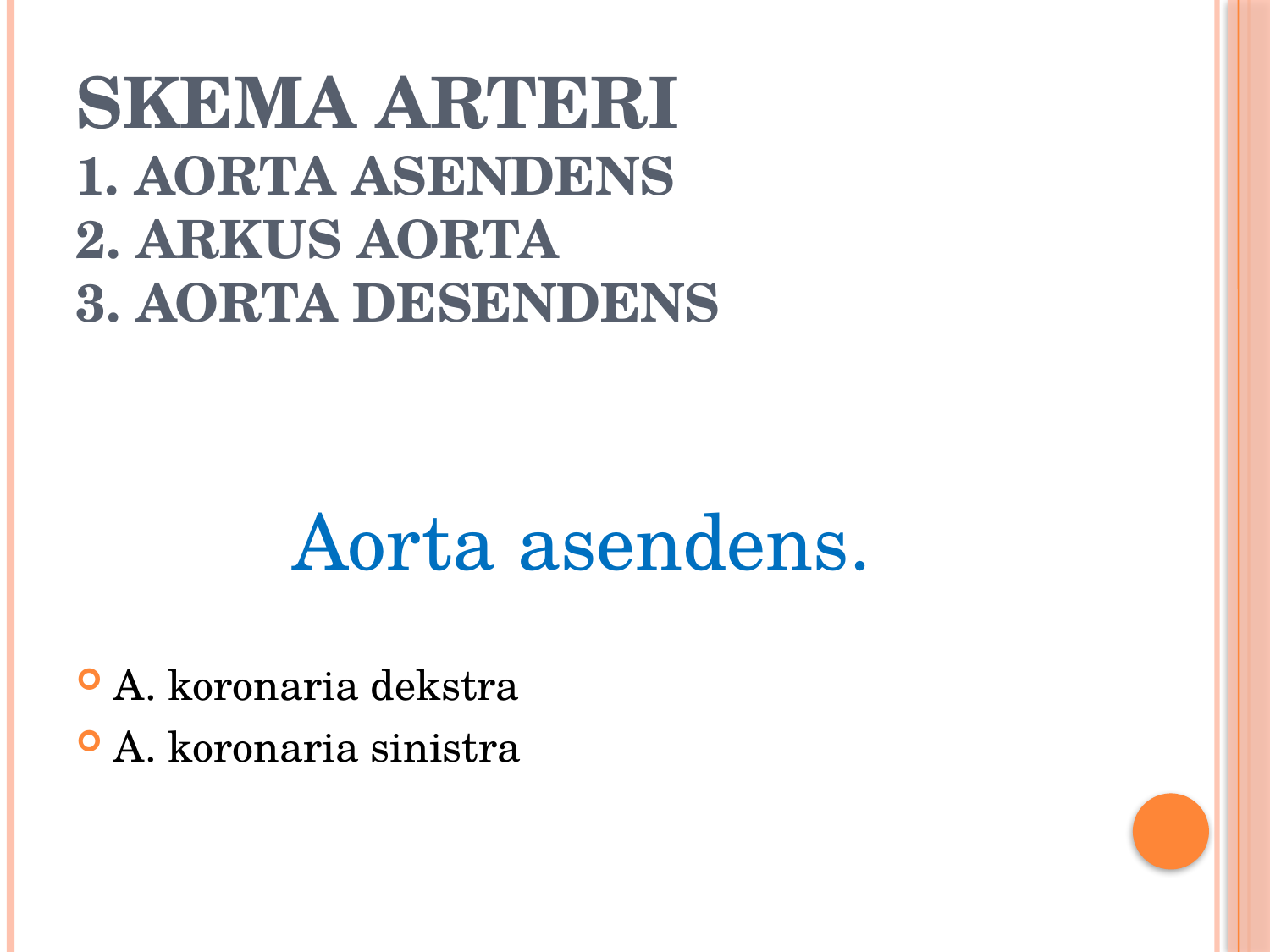

# SKEMA ARTERI 1. Aorta Asendens 2. Arkus Aorta 3. Aorta Desendens
Aorta asendens.

A. koronaria dekstra
A. koronaria sinistra